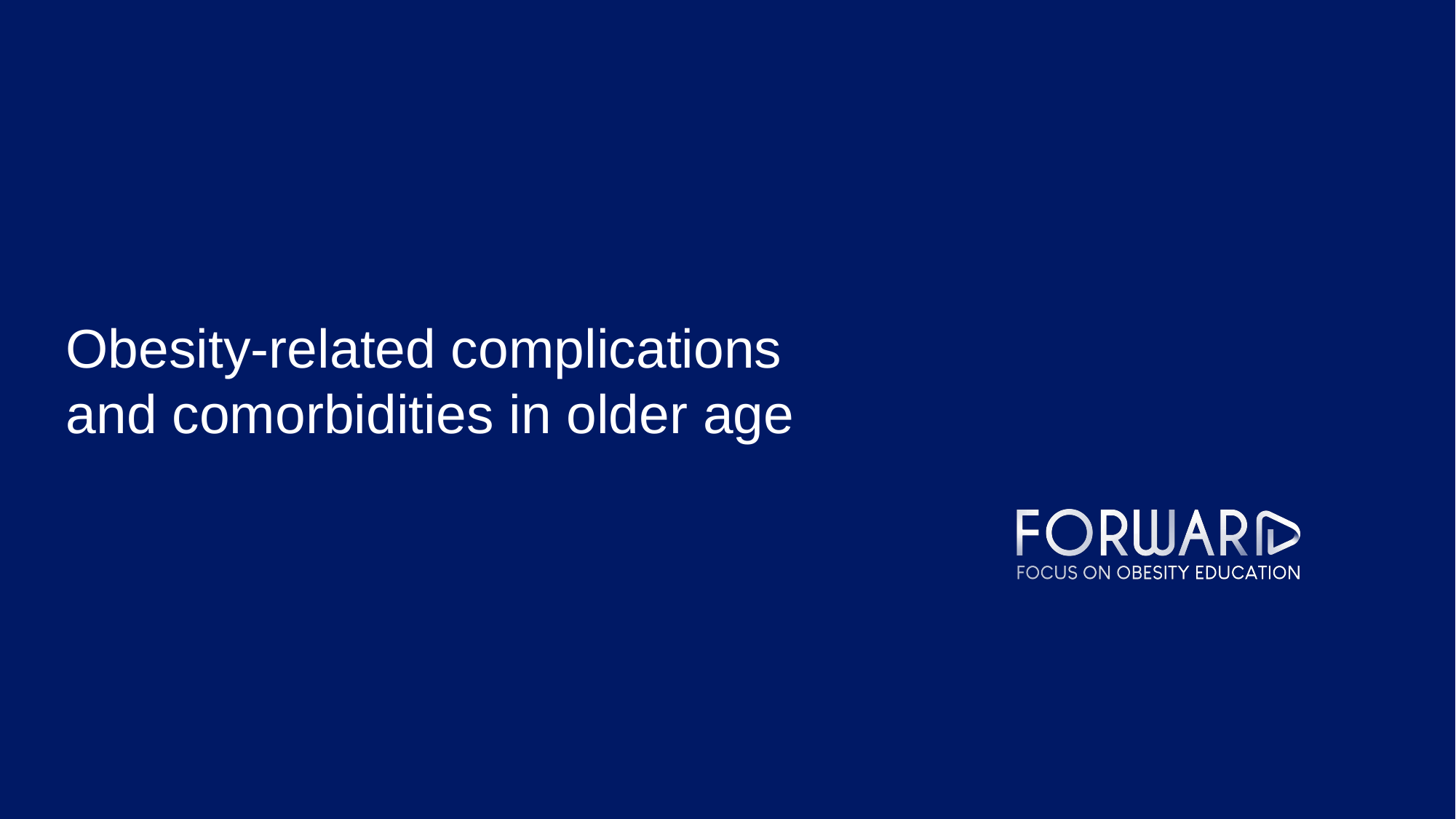

Obesity-related complications and comorbidities in older age